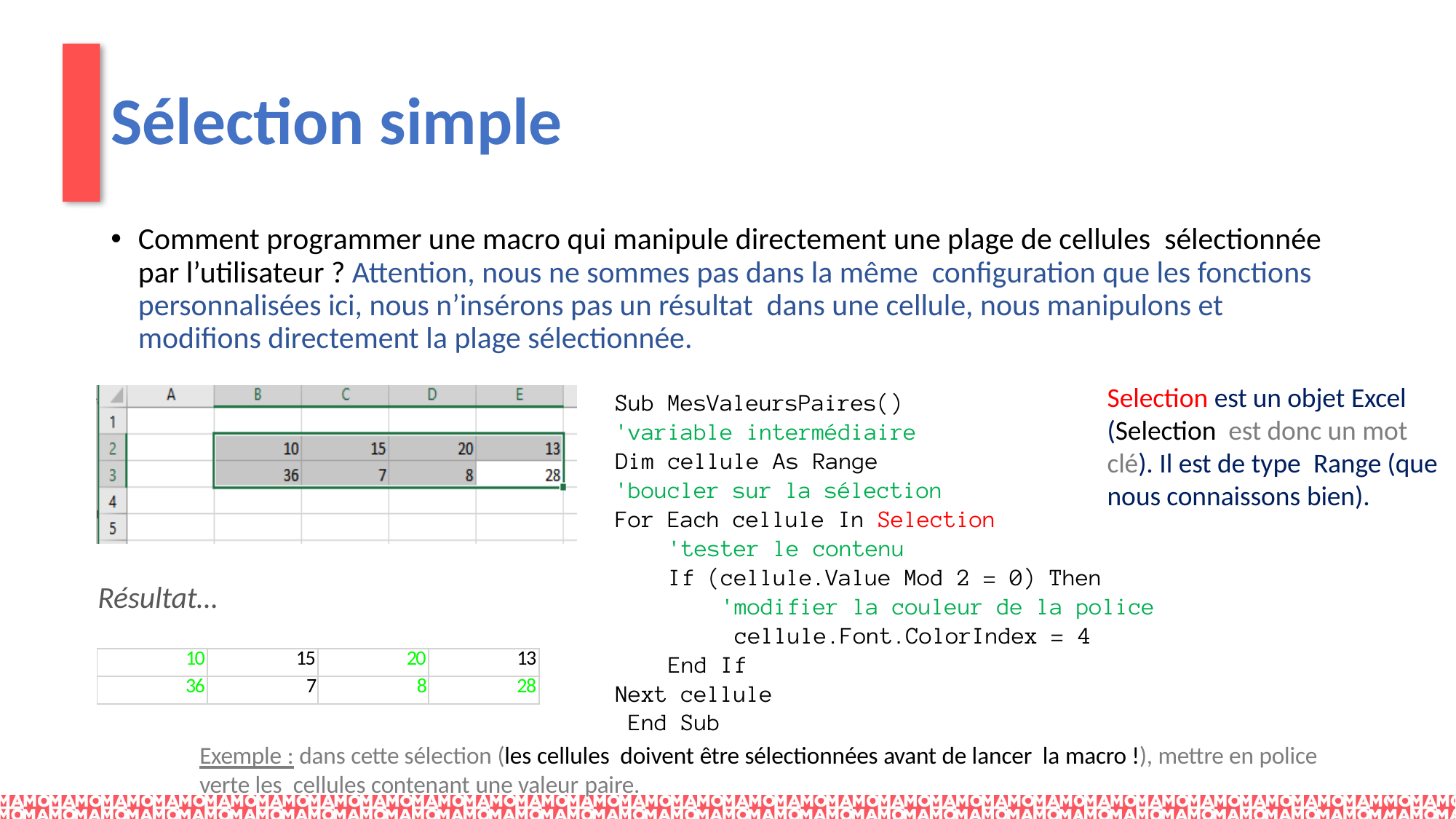

# Sélection simple
Comment programmer une macro qui manipule directement une plage de cellules  sélectionnée par l’utilisateur ? Attention, nous ne sommes pas dans la même  configuration que les fonctions personnalisées ici, nous n’insérons pas un résultat  dans une cellule, nous manipulons et modifions directement la plage sélectionnée.

Selection est un objet Excel (Selection  est donc un mot clé). Il est de type  Range (que nous connaissons bien).

Sub MesValeursPaires()  'variable intermédiaire
Dim cellule As Range  'boucler sur la sélection  For Each cellule In Selection
'tester le contenu
If (cellule.Value Mod 2 = 0) Then  'modifier la couleur de la police  cellule.Font.ColorIndex = 4
End If  Next cellule  End Sub
Résultat…
| 10 | 15 | 20 | 13 |
| --- | --- | --- | --- |
| 36 | 7 | 8 | 28 |
Exemple : dans cette sélection (les cellules  doivent être sélectionnées avant de lancer  la macro !), mettre en police verte les  cellules contenant une valeur paire.